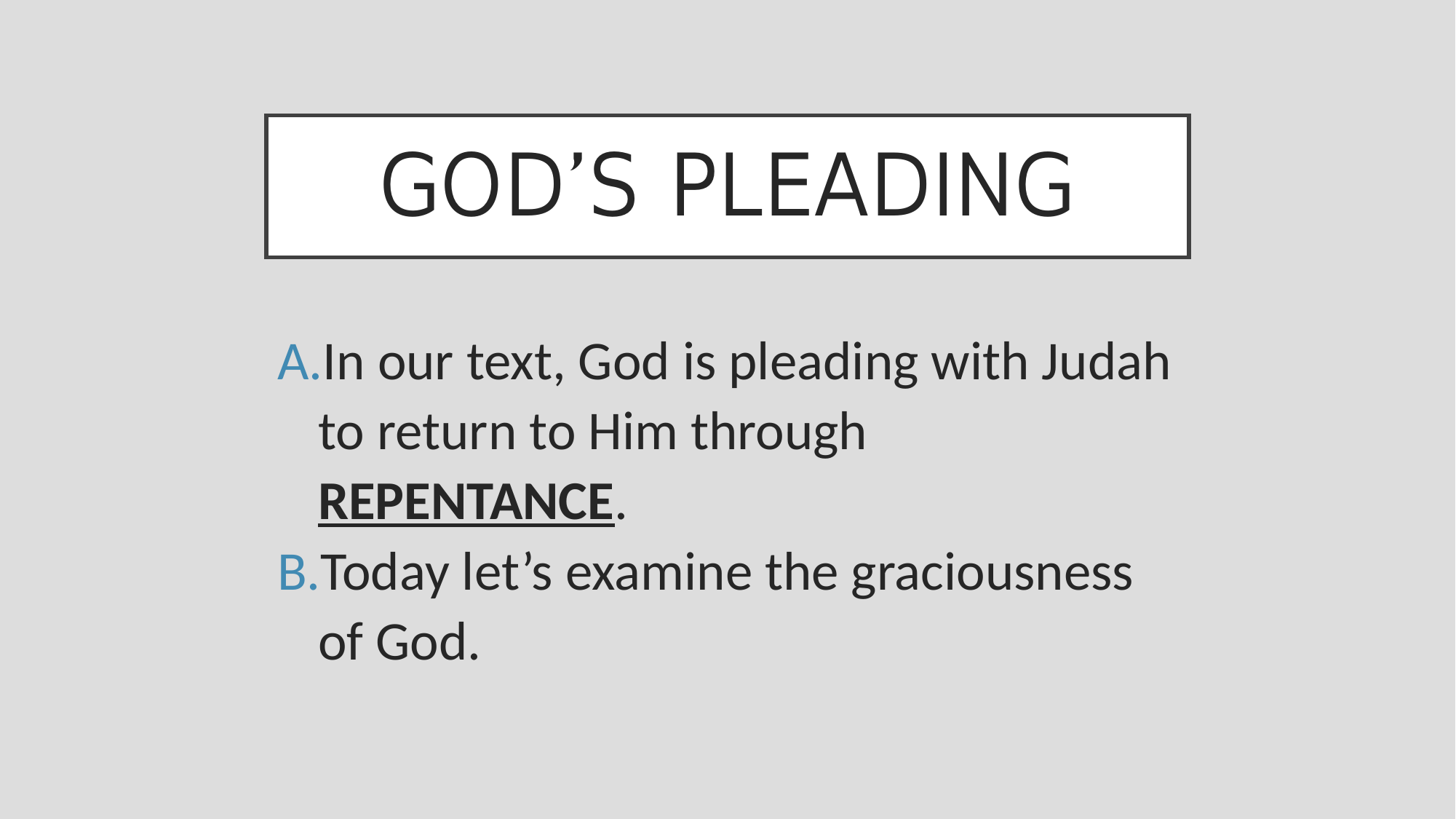

# GOD’S PLEADING
In our text, God is pleading with Judah to return to Him through REPENTANCE.
Today let’s examine the graciousness of God.